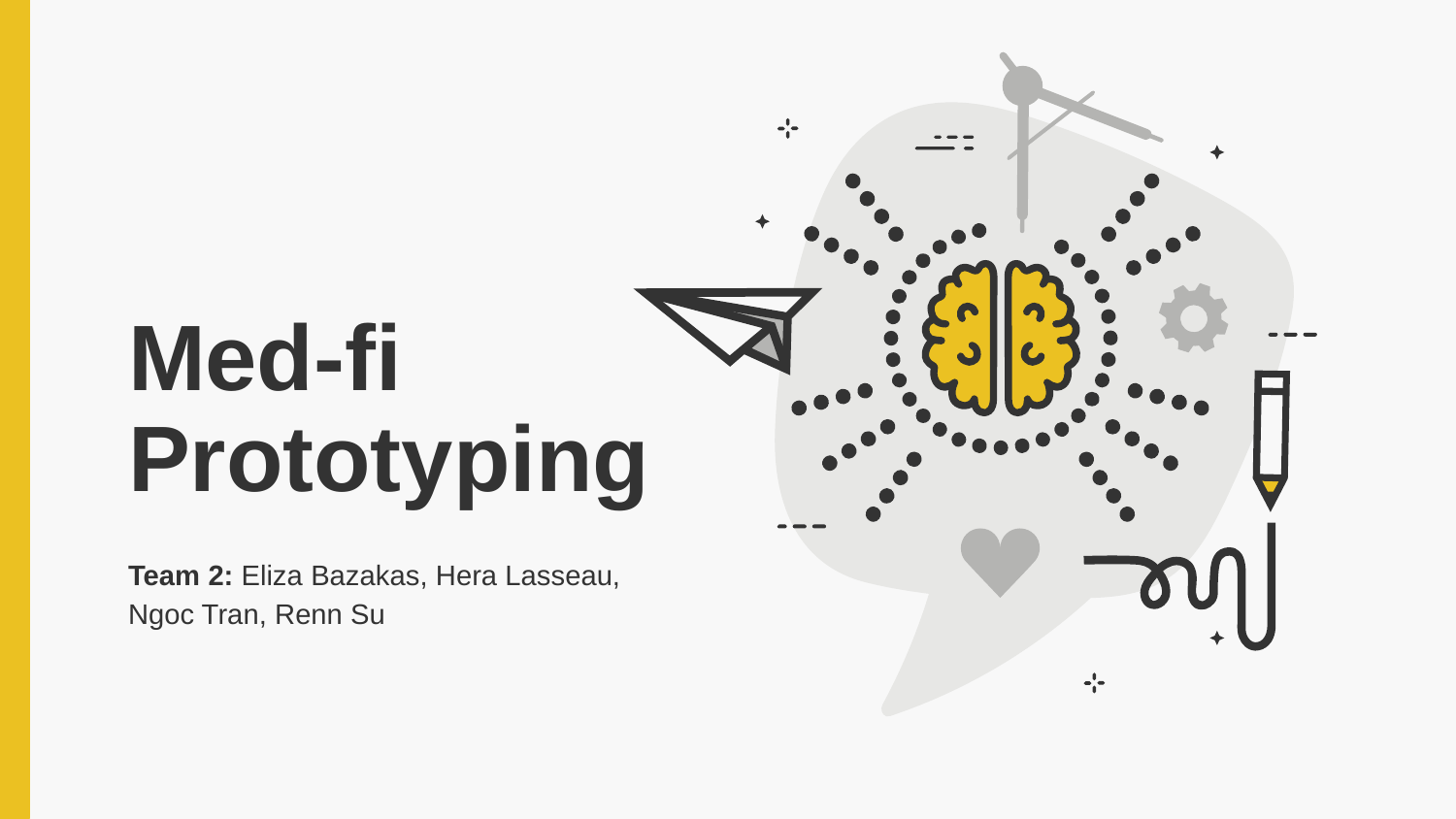

# Med-fi Prototyping

Team 2: Eliza Bazakas, Hera Lasseau, Ngoc Tran, Renn Su